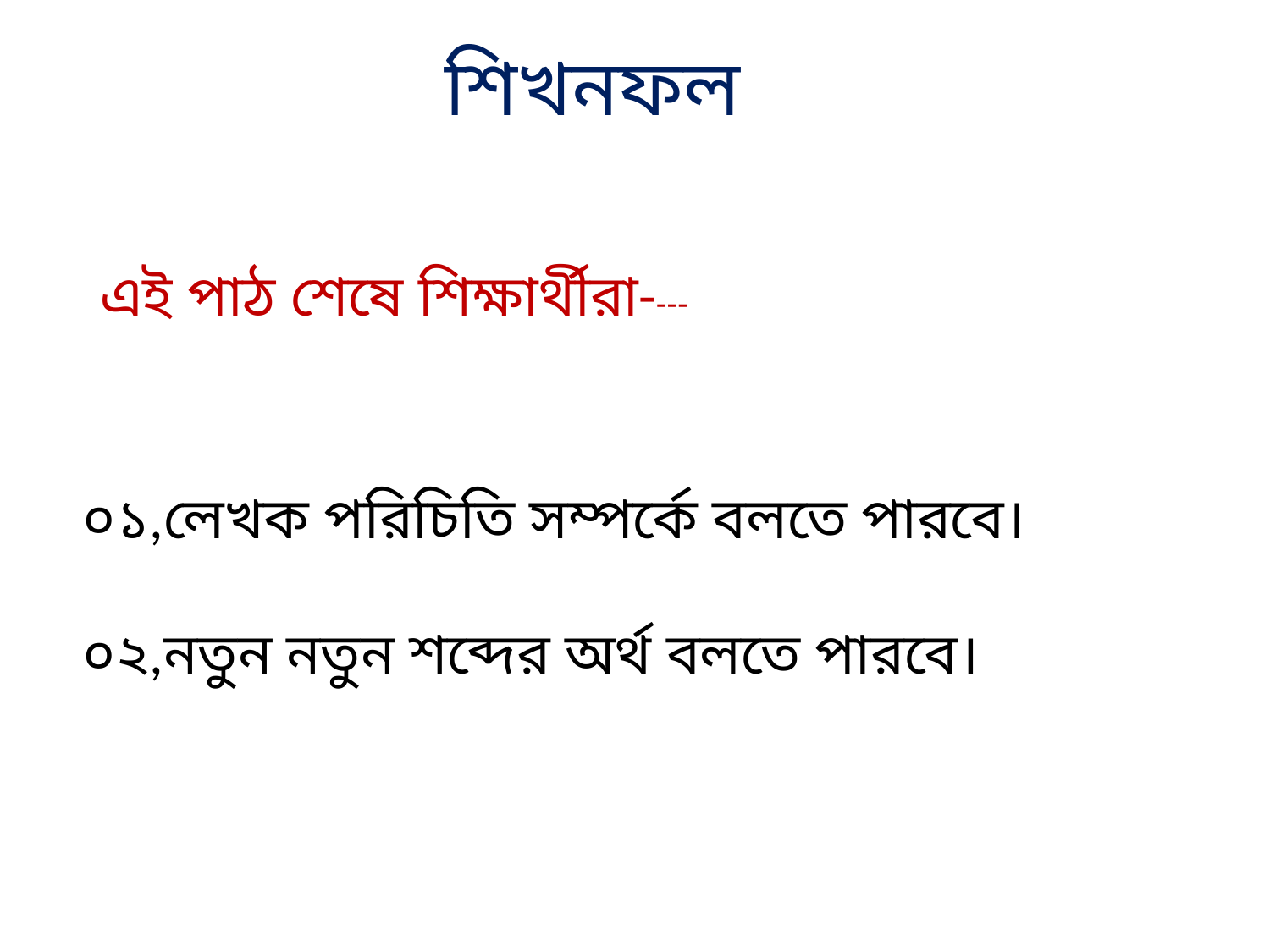

শিখনফল
এই পাঠ শেষে শিক্ষার্থীরা----
০১,লেখক পরিচিতি সম্পর্কে বলতে পারবে।

০২,নতুন নতুন শব্দের অর্থ বলতে পারবে।